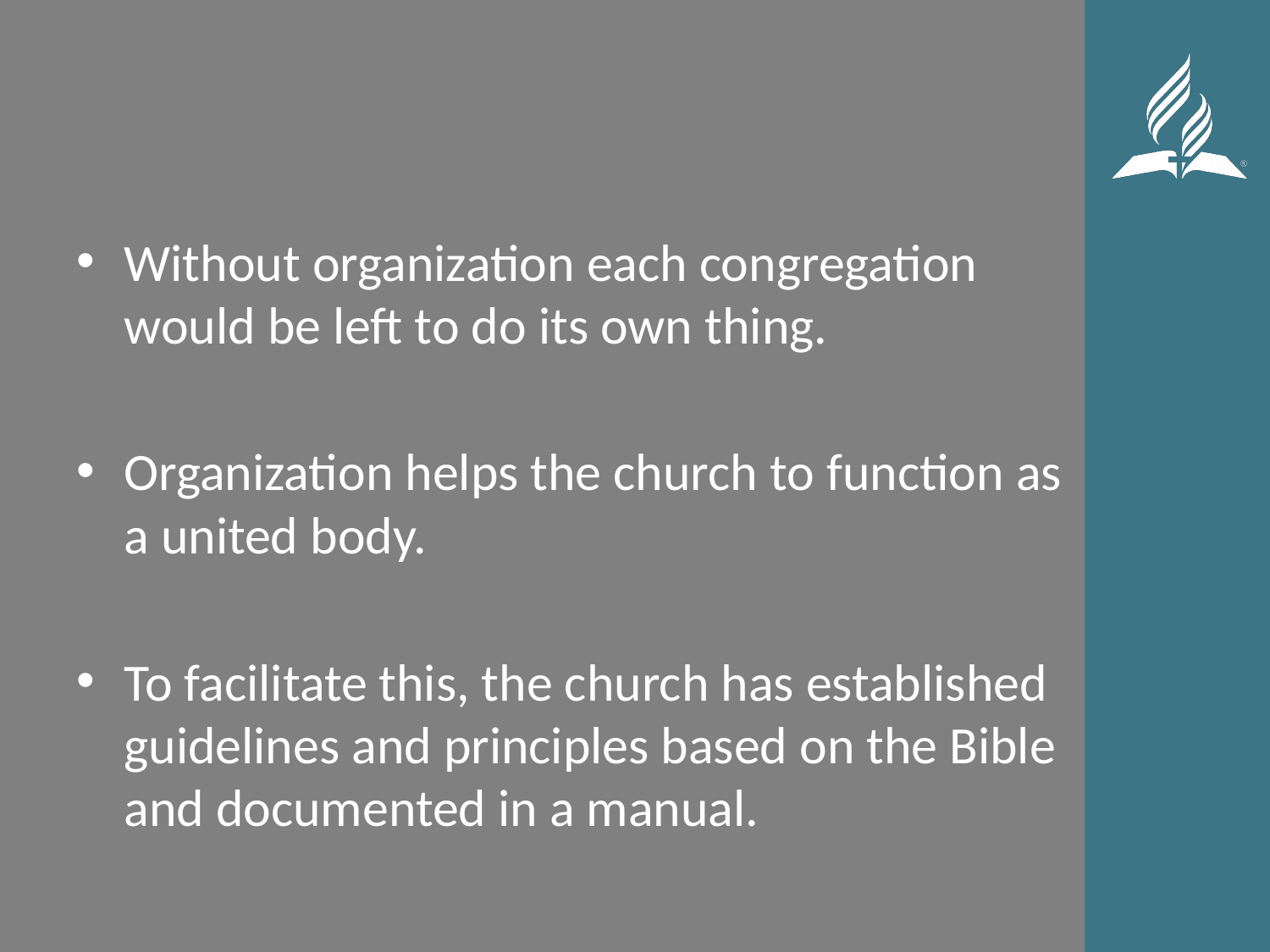

#
Without organization each congregation would be left to do its own thing.

Organization helps the church to function as a united body.

To facilitate this, the church has established guidelines and principles based on the Bible and documented in a manual.